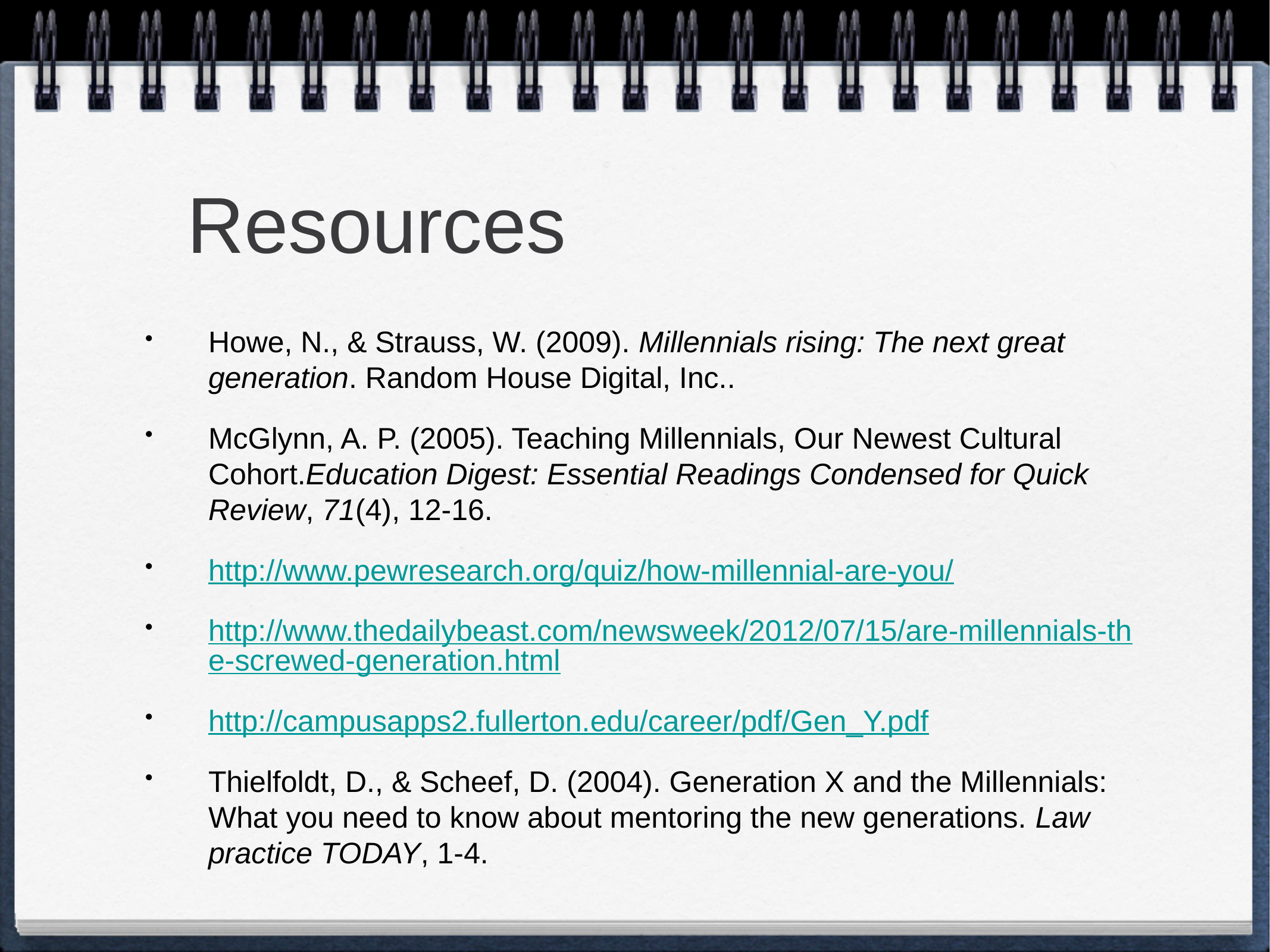

# Resources
Howe, N., & Strauss, W. (2009). Millennials rising: The next great generation. Random House Digital, Inc..
McGlynn, A. P. (2005). Teaching Millennials, Our Newest Cultural Cohort.Education Digest: Essential Readings Condensed for Quick Review, 71(4), 12-16.
http://www.pewresearch.org/quiz/how-millennial-are-you/
http://www.thedailybeast.com/newsweek/2012/07/15/are-millennials-the-screwed-generation.html
http://campusapps2.fullerton.edu/career/pdf/Gen_Y.pdf
Thielfoldt, D., & Scheef, D. (2004). Generation X and the Millennials: What you need to know about mentoring the new generations. Law practice TODAY, 1-4.